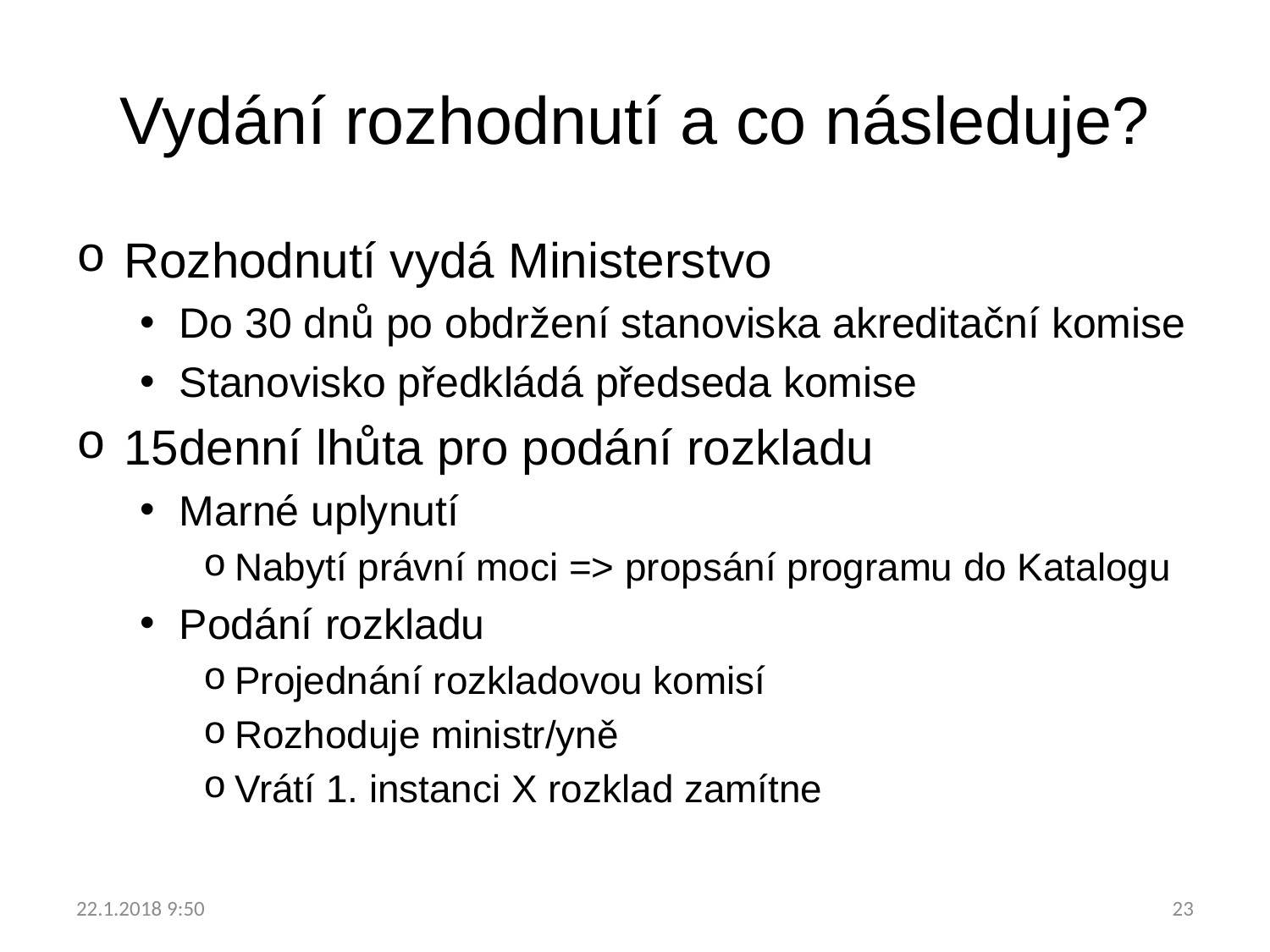

# Vydání rozhodnutí a co následuje?
Rozhodnutí vydá Ministerstvo
Do 30 dnů po obdržení stanoviska akreditační komise
Stanovisko předkládá předseda komise
15denní lhůta pro podání rozkladu
Marné uplynutí
Nabytí právní moci => propsání programu do Katalogu
Podání rozkladu
Projednání rozkladovou komisí
Rozhoduje ministr/yně
Vrátí 1. instanci X rozklad zamítne

22.1.2018 9:50
23